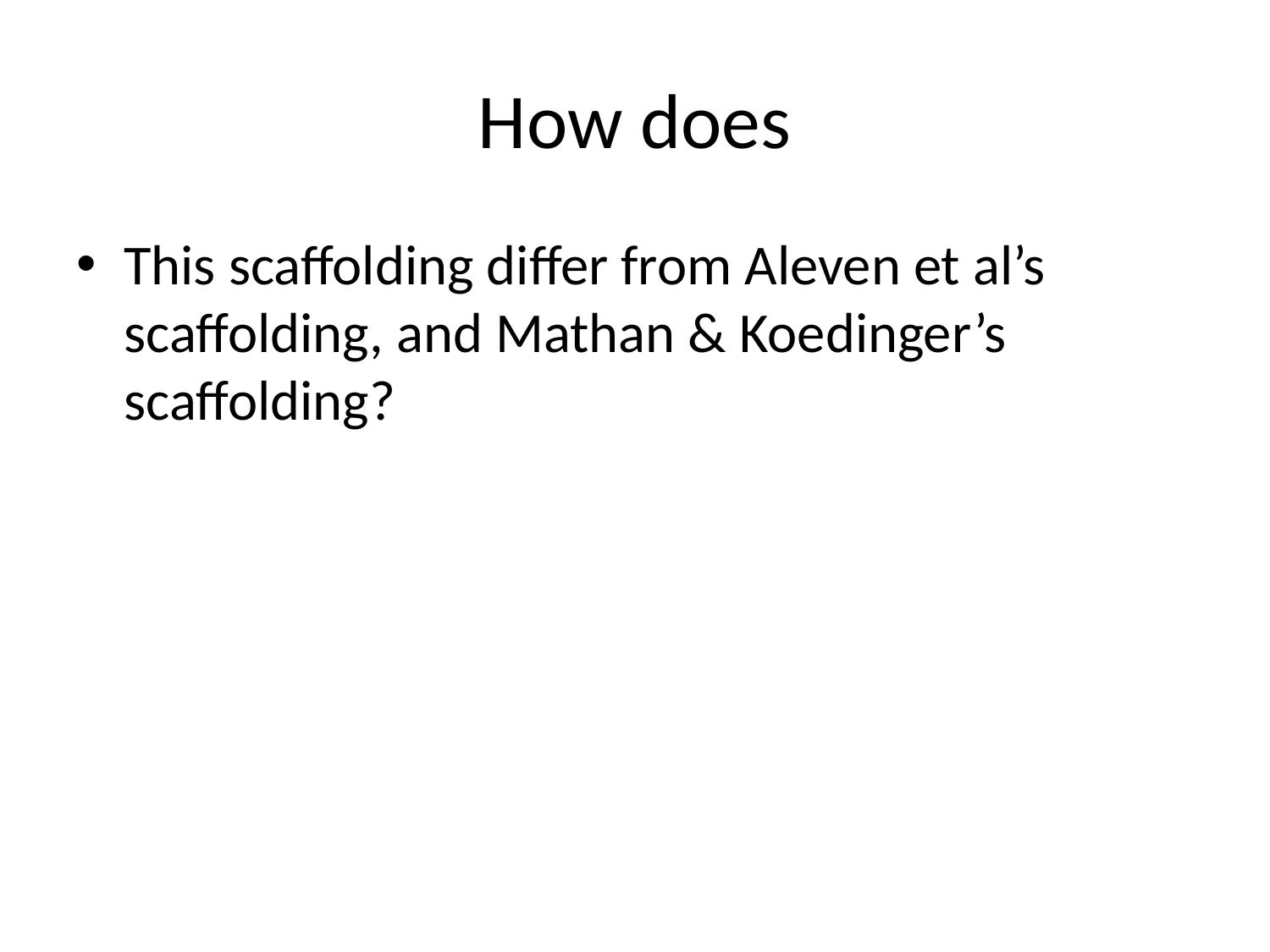

# How does
This scaffolding differ from Aleven et al’s scaffolding, and Mathan & Koedinger’s scaffolding?